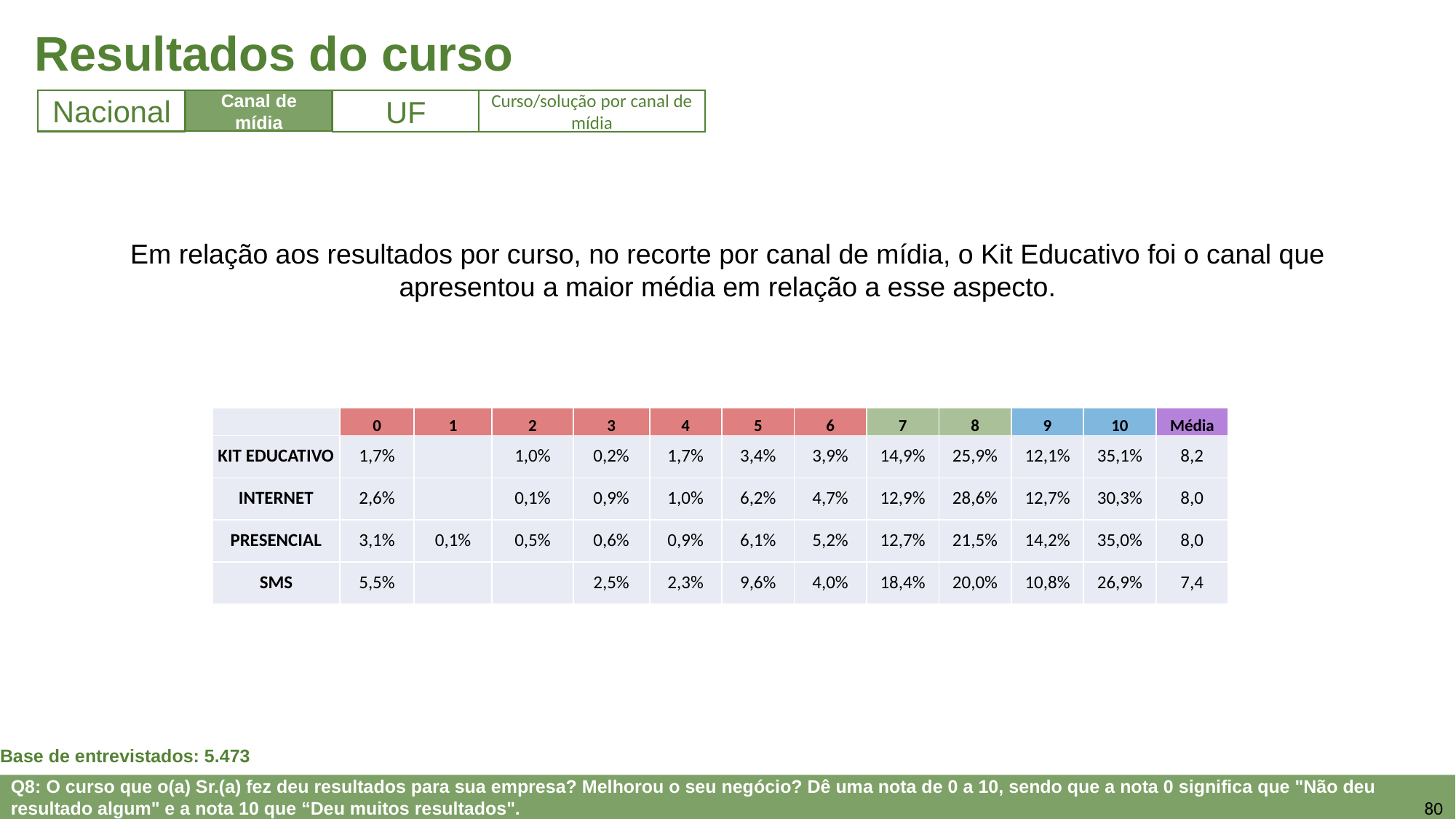

Resultados do curso
Canal de mídia
UF
Nacional
Nacional
UF
Curso/solução por canal de mídia
Em relação aos resultados por curso, no recorte por canal de mídia, o Kit Educativo foi o canal que apresentou a maior média em relação a esse aspecto.
|  | 0 | 1 | 2 | 3 | 4 | 5 | 6 | 7 | 8 | 9 | 10 | Média |
| --- | --- | --- | --- | --- | --- | --- | --- | --- | --- | --- | --- | --- |
| KIT EDUCATIVO | 1,7% |  | 1,0% | 0,2% | 1,7% | 3,4% | 3,9% | 14,9% | 25,9% | 12,1% | 35,1% | 8,2 |
| INTERNET | 2,6% |  | 0,1% | 0,9% | 1,0% | 6,2% | 4,7% | 12,9% | 28,6% | 12,7% | 30,3% | 8,0 |
| PRESENCIAL | 3,1% | 0,1% | 0,5% | 0,6% | 0,9% | 6,1% | 5,2% | 12,7% | 21,5% | 14,2% | 35,0% | 8,0 |
| SMS | 5,5% |  |  | 2,5% | 2,3% | 9,6% | 4,0% | 18,4% | 20,0% | 10,8% | 26,9% | 7,4 |
Base de entrevistados: 5.473
Q8: O curso que o(a) Sr.(a) fez deu resultados para sua empresa? Melhorou o seu negócio? Dê uma nota de 0 a 10, sendo que a nota 0 significa que "Não deu resultado algum" e a nota 10 que “Deu muitos resultados".
80